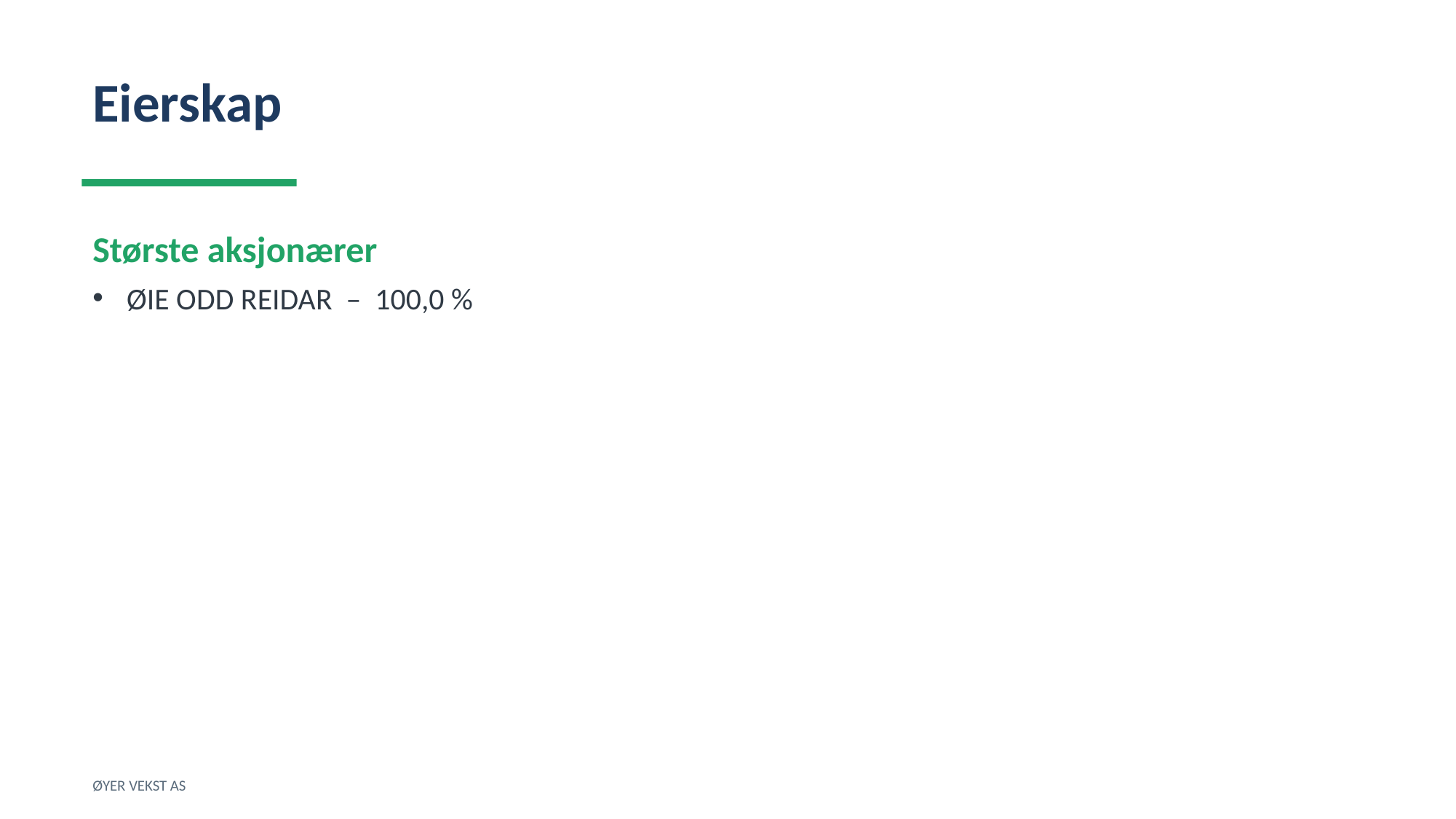

Eierskap

Største aksjonærer
ØIE ODD REIDAR  –  100,0 %
ØYER VEKST AS